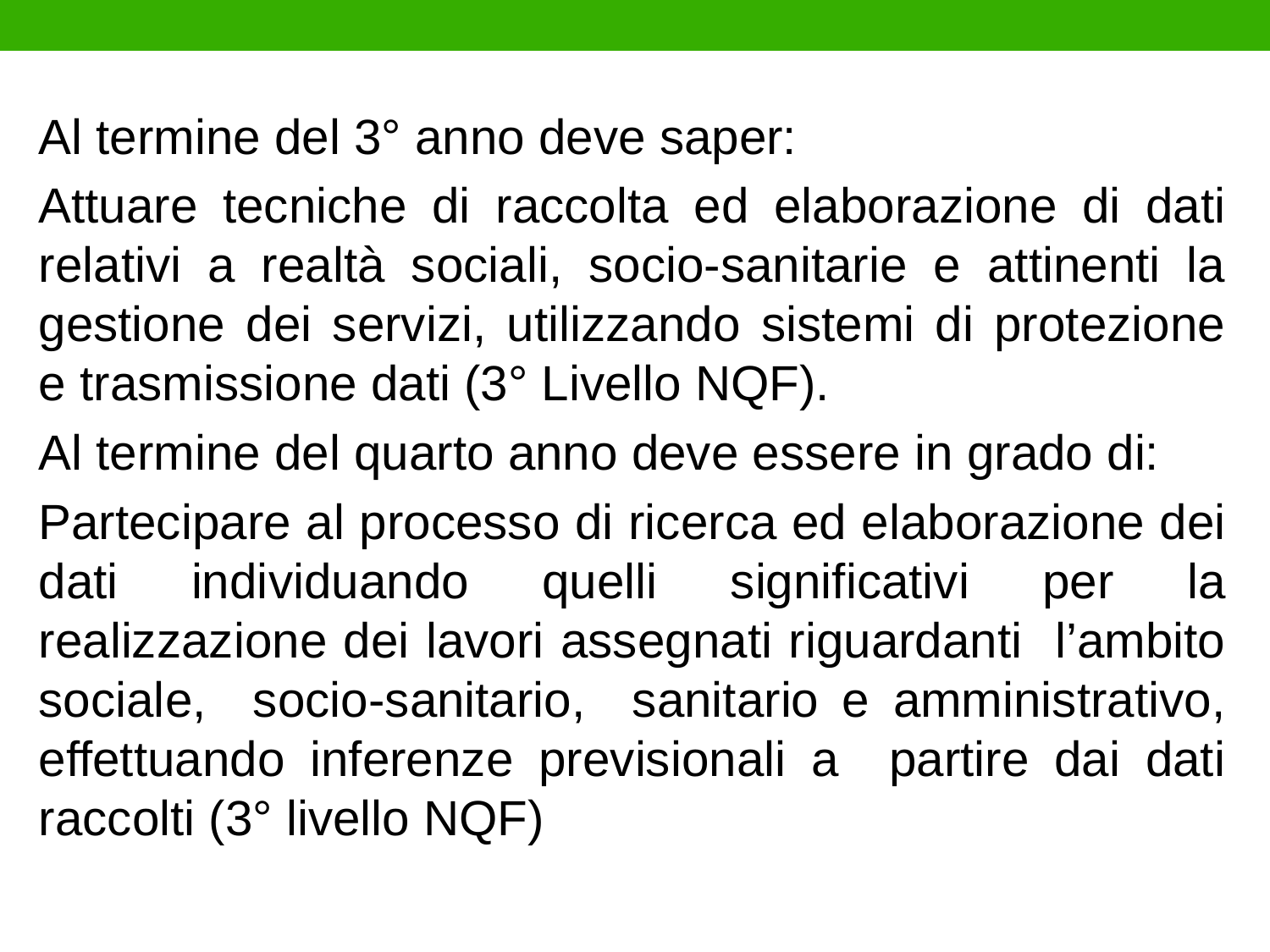

Al termine del 3° anno deve saper:
Attuare tecniche di raccolta ed elaborazione di dati relativi a realtà sociali, socio-sanitarie e attinenti la gestione dei servizi, utilizzando sistemi di protezione e trasmissione dati (3° Livello NQF).
Al termine del quarto anno deve essere in grado di:
Partecipare al processo di ricerca ed elaborazione dei dati individuando quelli significativi per la realizzazione dei lavori assegnati riguardanti  l’ambito sociale,  socio-sanitario,  sanitario e amministrativo, effettuando inferenze previsionali a  partire dai dati raccolti (3° livello NQF)